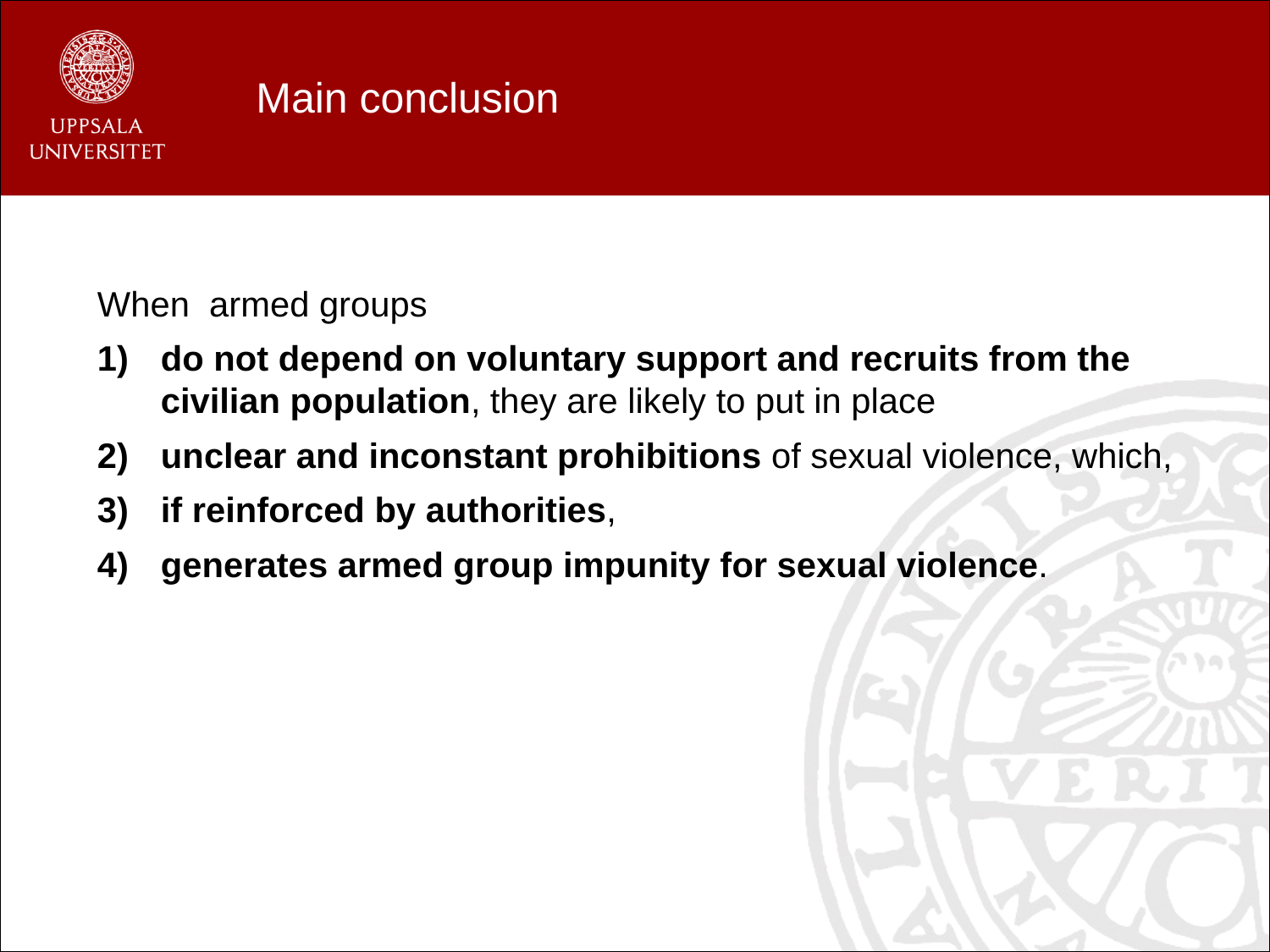

# Main conclusion
When  armed groups
do not depend on voluntary support and recruits from the civilian population, they are likely to put in place
unclear and inconstant prohibitions of sexual violence, which,
if reinforced by authorities,
generates armed group impunity for sexual violence.